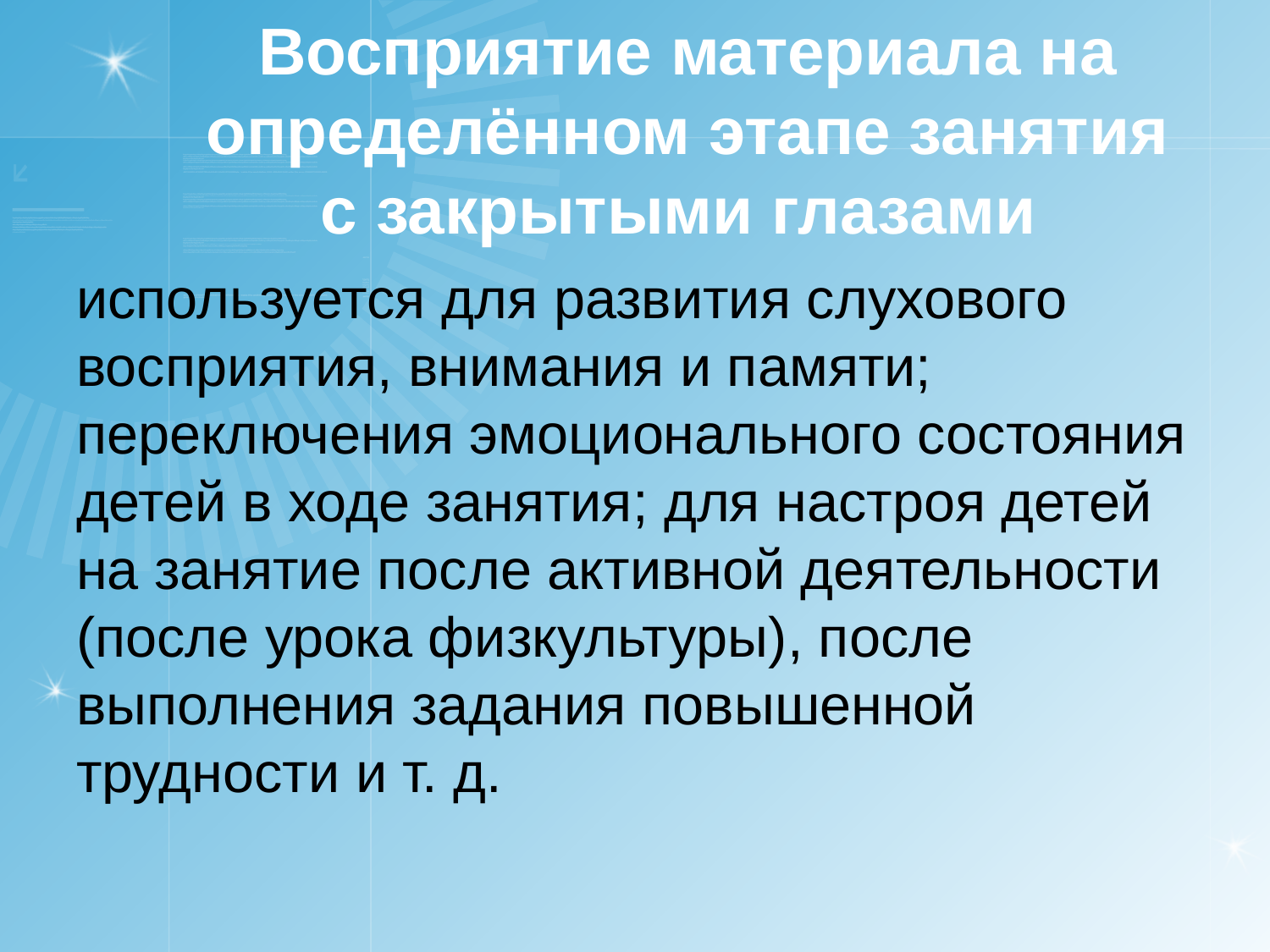

# Восприятие материала на определённом этапе занятия с закрытыми глазами
используется для развития слухового восприятия, внимания и памяти; переключения эмоционального состояния детей в ходе занятия; для настроя детей на занятие после активной деятельности (после урока физкультуры), после выполнения задания повышенной трудности и т. д.